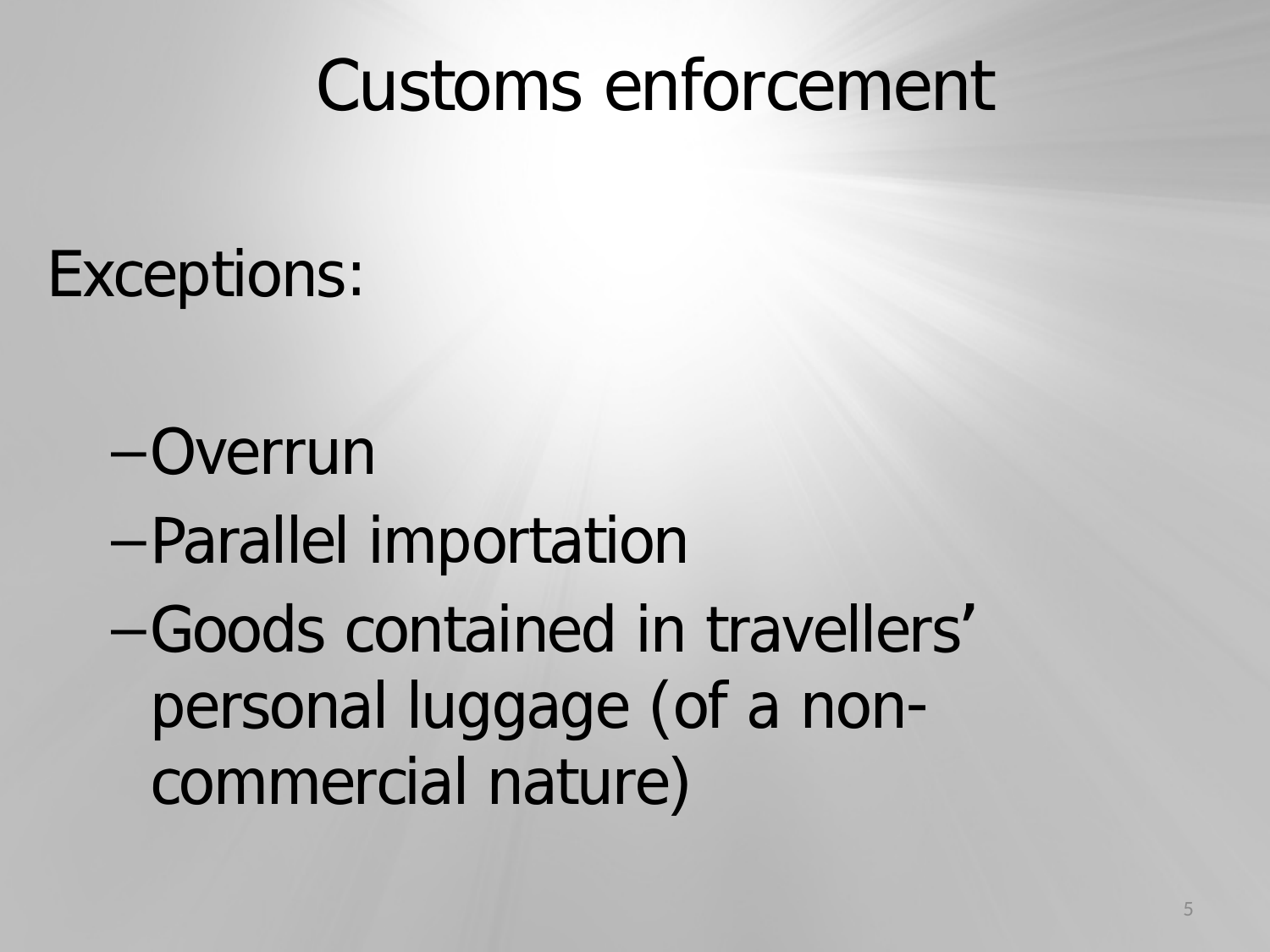

Customs enforcement

Exceptions:

Overrun
Parallel importation
Goods contained in travellers’ personal luggage (of a non-commercial nature)
5